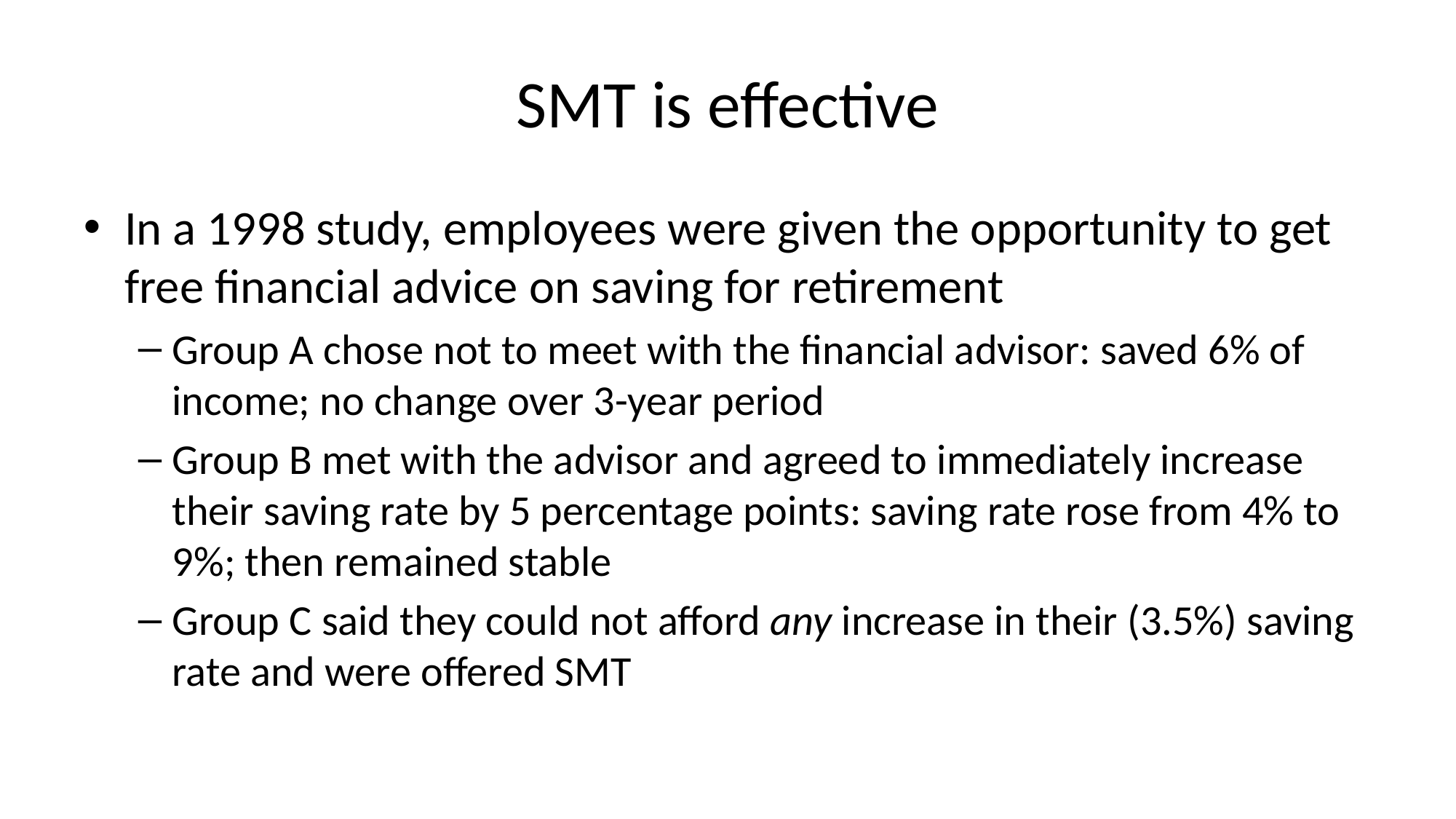

# SMT is effective
In a 1998 study, employees were given the opportunity to get free financial advice on saving for retirement
Group A chose not to meet with the financial advisor: saved 6% of income; no change over 3-year period
Group B met with the advisor and agreed to immediately increase their saving rate by 5 percentage points: saving rate rose from 4% to 9%; then remained stable
Group C said they could not afford any increase in their (3.5%) saving rate and were offered SMT